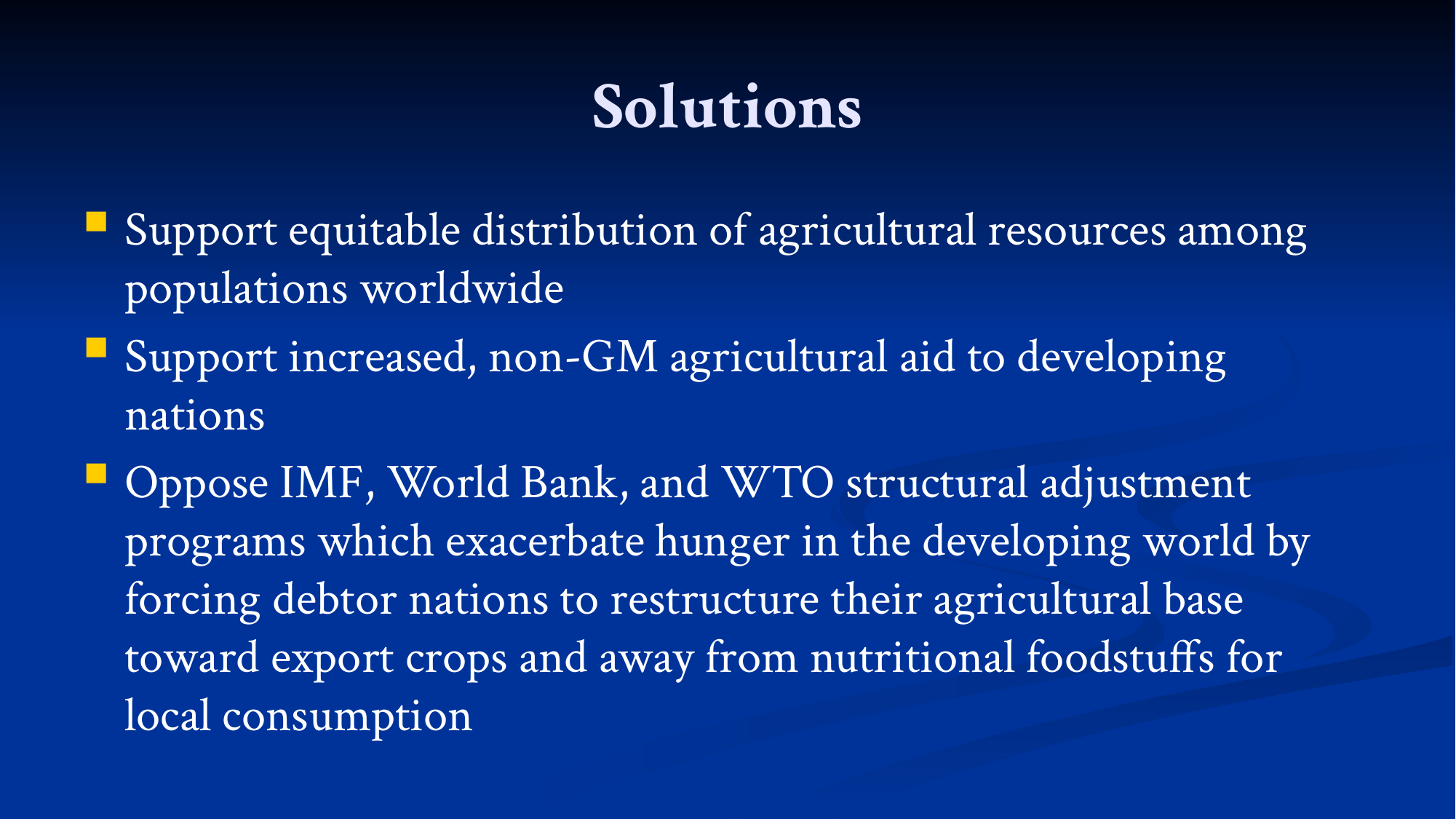

# Solutions
Support equitable distribution of agricultural resources among populations worldwide
Support increased, non-GM agricultural aid to developing nations
Oppose IMF, World Bank, and WTO structural adjustment programs which exacerbate hunger in the developing world by forcing debtor nations to restructure their agricultural base toward export crops and away from nutritional foodstuffs for local consumption